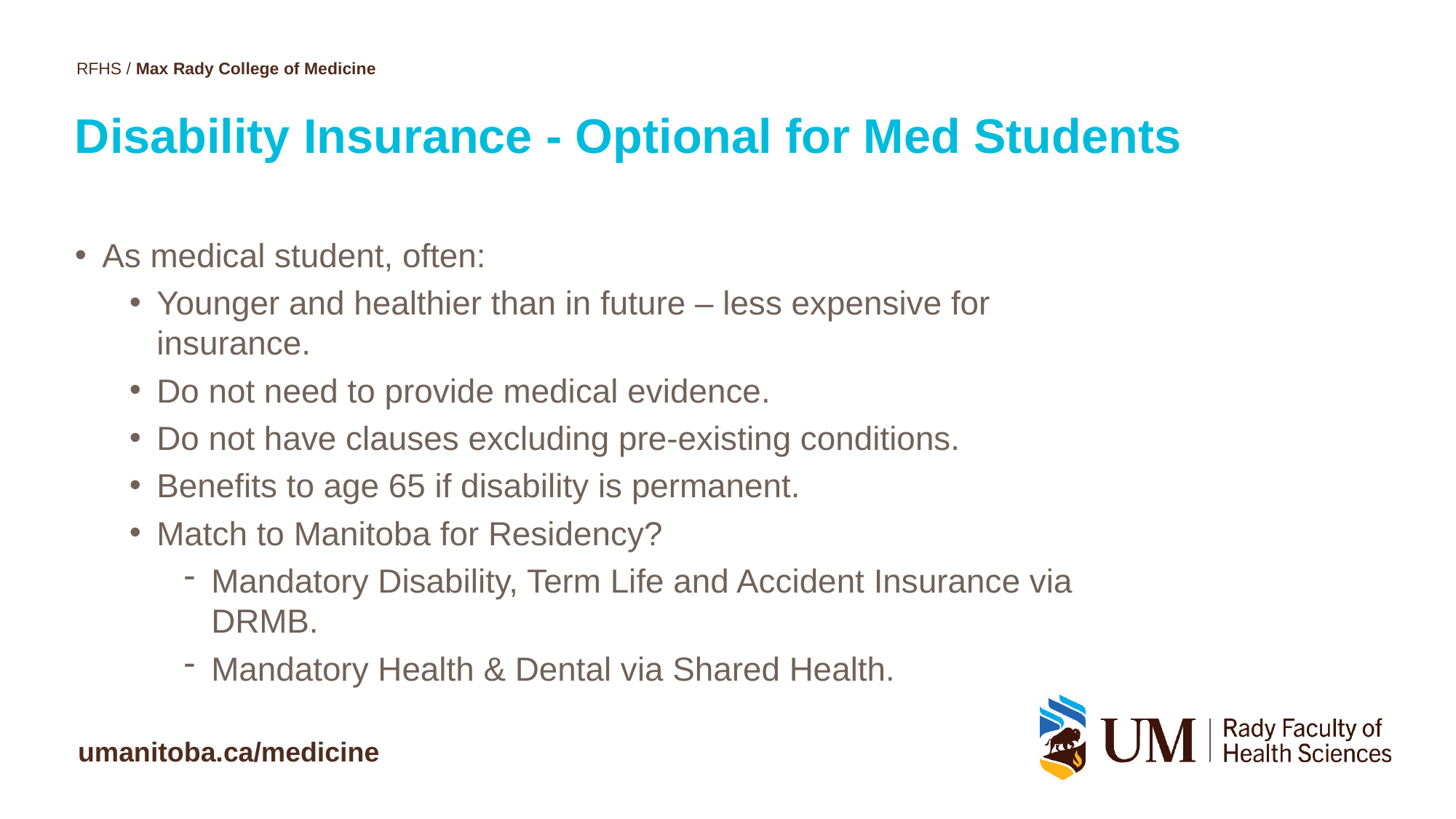

# Disability Insurance - Optional for Med Students
As medical student, often:
Younger and healthier than in future – less expensive for insurance.
Do not need to provide medical evidence.
Do not have clauses excluding pre-existing conditions.
Benefits to age 65 if disability is permanent.
Match to Manitoba for Residency?
Mandatory Disability, Term Life and Accident Insurance via DRMB.
Mandatory Health & Dental via Shared Health.